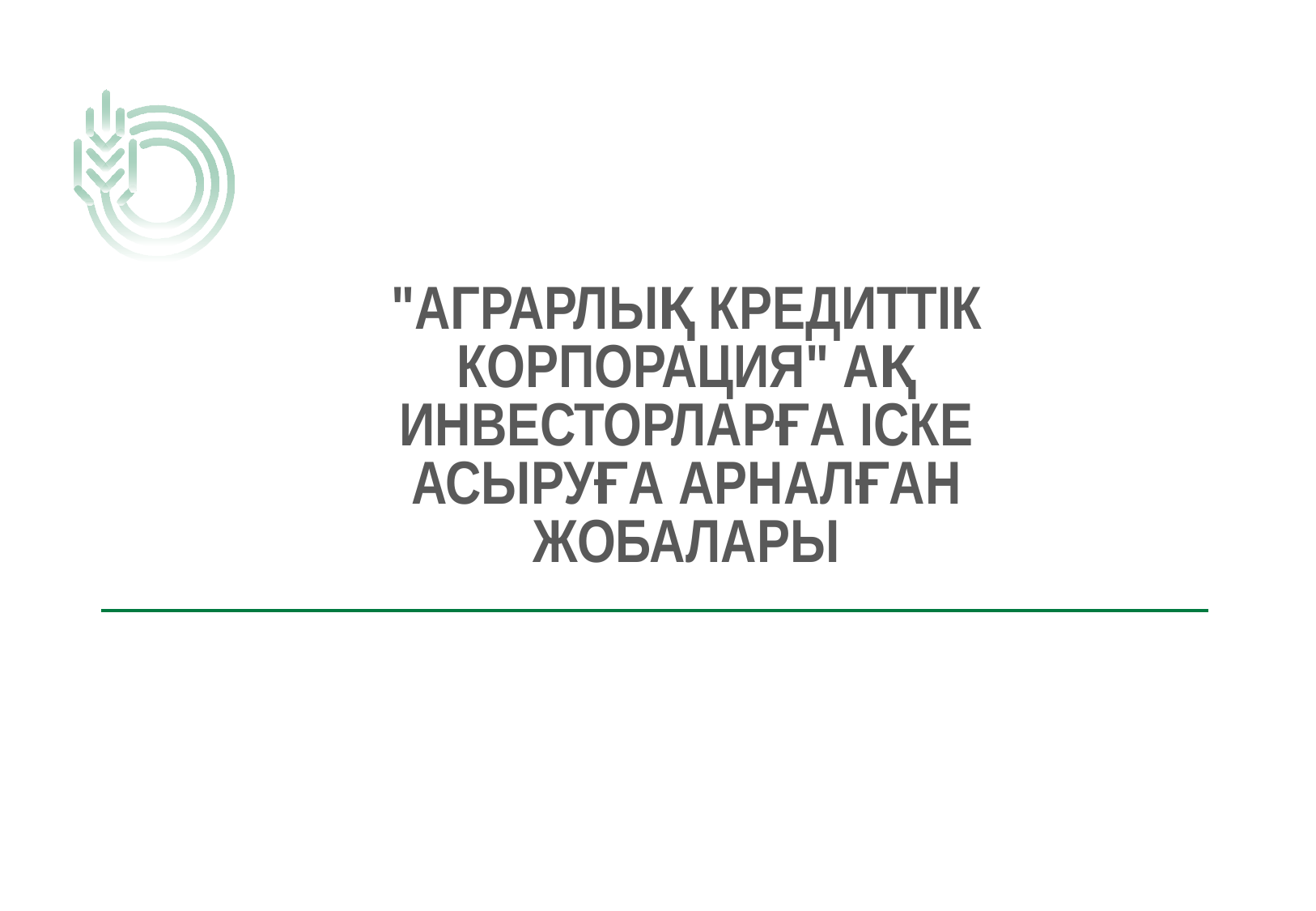

"АГРАРЛЫҚ КРЕДИТТІК КОРПОРАЦИЯ" АҚ ИНВЕСТОРЛАРҒА ІСКЕ АСЫРУҒА АРНАЛҒАН ЖОБАЛАРЫ